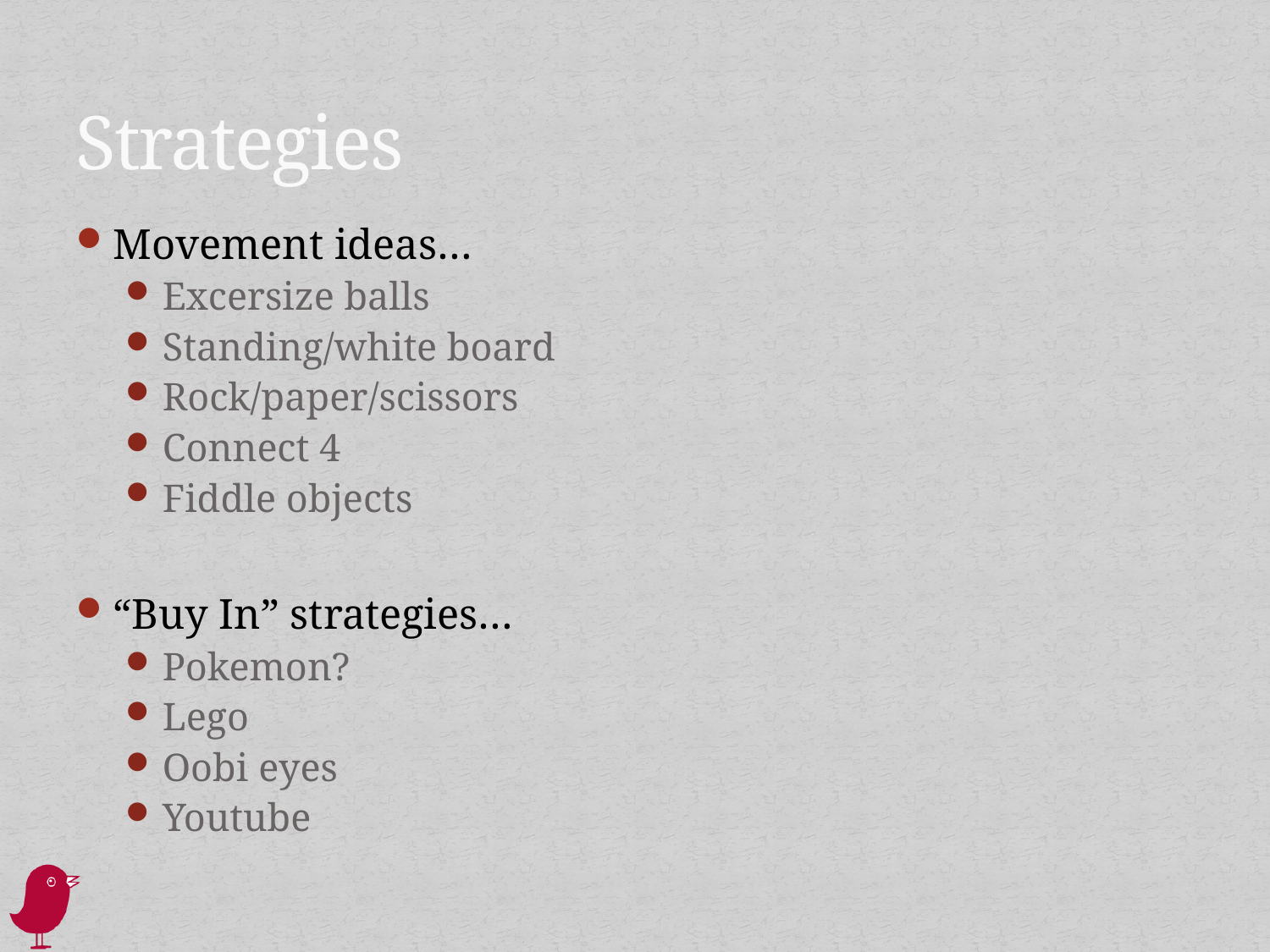

# Strategies
Movement ideas…
Excersize balls
Standing/white board
Rock/paper/scissors
Connect 4
Fiddle objects

“Buy In” strategies…
Pokemon?
Lego
Oobi eyes
Youtube